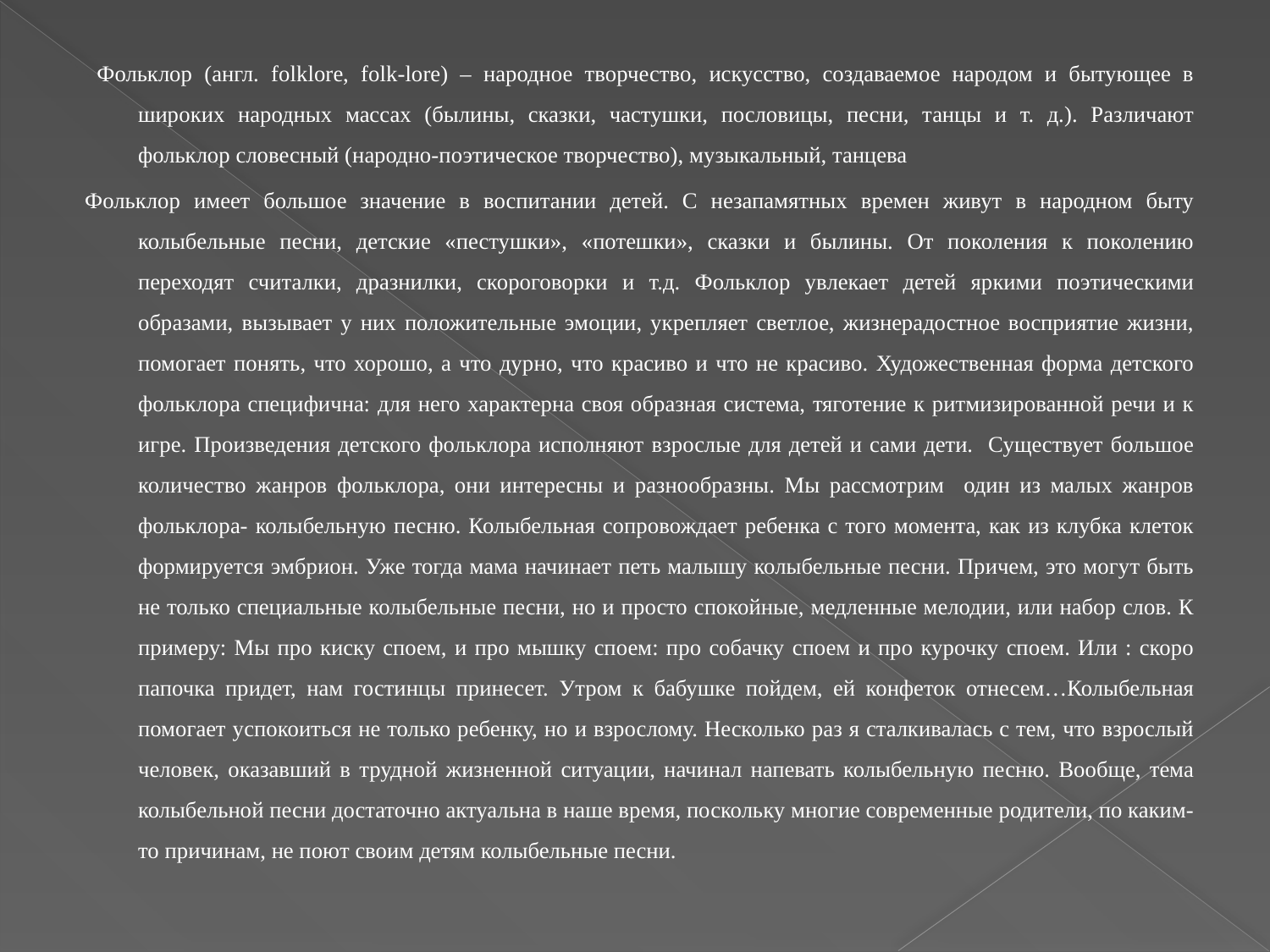

#
 Фольклор (англ. folklore, folk-lore) – народное творчество, искусство, создаваемое народом и бытующее в широких народных массах (былины, сказки, частушки, пословицы, песни, танцы и т. д.). Различают фольклор словесный (народно-поэтическое творчество), музыкальный, танцева
Фольклор имеет большое значение в воспитании детей. С незапамятных времен живут в народном быту колыбельные песни, детские «пестушки», «потешки», сказки и былины. От поколения к поколению переходят считалки, дразнилки, скороговорки и т.д. Фольклор увлекает детей яркими поэтическими образами, вызывает у них положительные эмоции, укрепляет светлое, жизнерадостное восприятие жизни, помогает понять, что хорошо, а что дурно, что красиво и что не красиво. Художественная форма детского фольклора специфична: для него характерна своя образная система, тяготение к ритмизированной речи и к игре. Произведения детского фольклора исполняют взрослые для детей и сами дети.  Существует большое количество жанров фольклора, они интересны и разнообразны. Мы рассмотрим  один из малых жанров фольклора- колыбельную песню. Колыбельная сопровождает ребенка с того момента, как из клубка клеток формируется эмбрион. Уже тогда мама начинает петь малышу колыбельные песни. Причем, это могут быть не только специальные колыбельные песни, но и просто спокойные, медленные мелодии, или набор слов. К примеру: Мы про киску споем, и про мышку споем: про собачку споем и про курочку споем. Или : скоро папочка придет, нам гостинцы принесет. Утром к бабушке пойдем, ей конфеток отнесем…Колыбельная помогает успокоиться не только ребенку, но и взрослому. Несколько раз я сталкивалась с тем, что взрослый человек, оказавший в трудной жизненной ситуации, начинал напевать колыбельную песню. Вообще, тема колыбельной песни достаточно актуальна в наше время, поскольку многие современные родители, по каким-то причинам, не поют своим детям колыбельные песни.